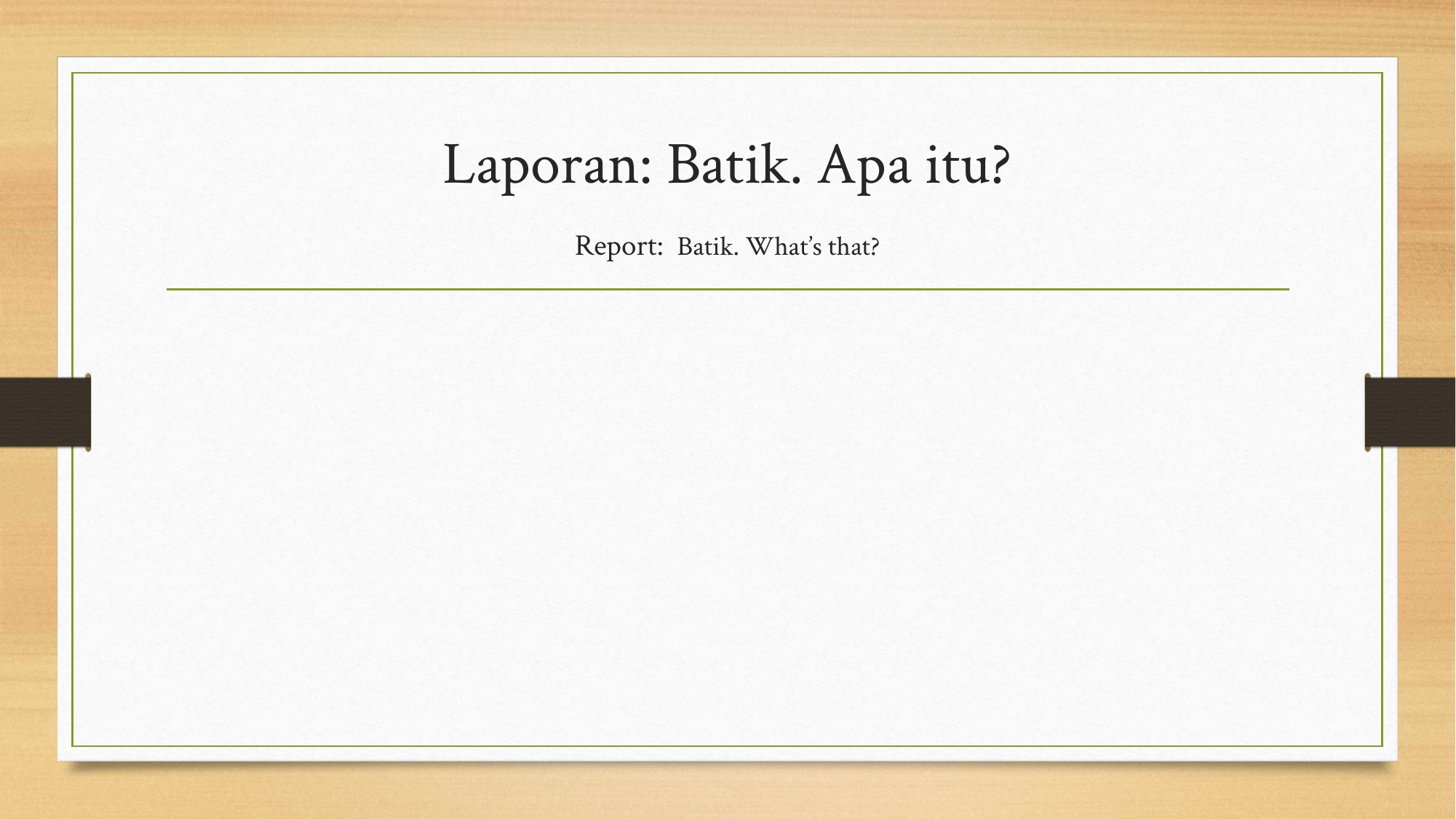

# Laporan: Batik. Apa itu? Report: Batik. What’s that?